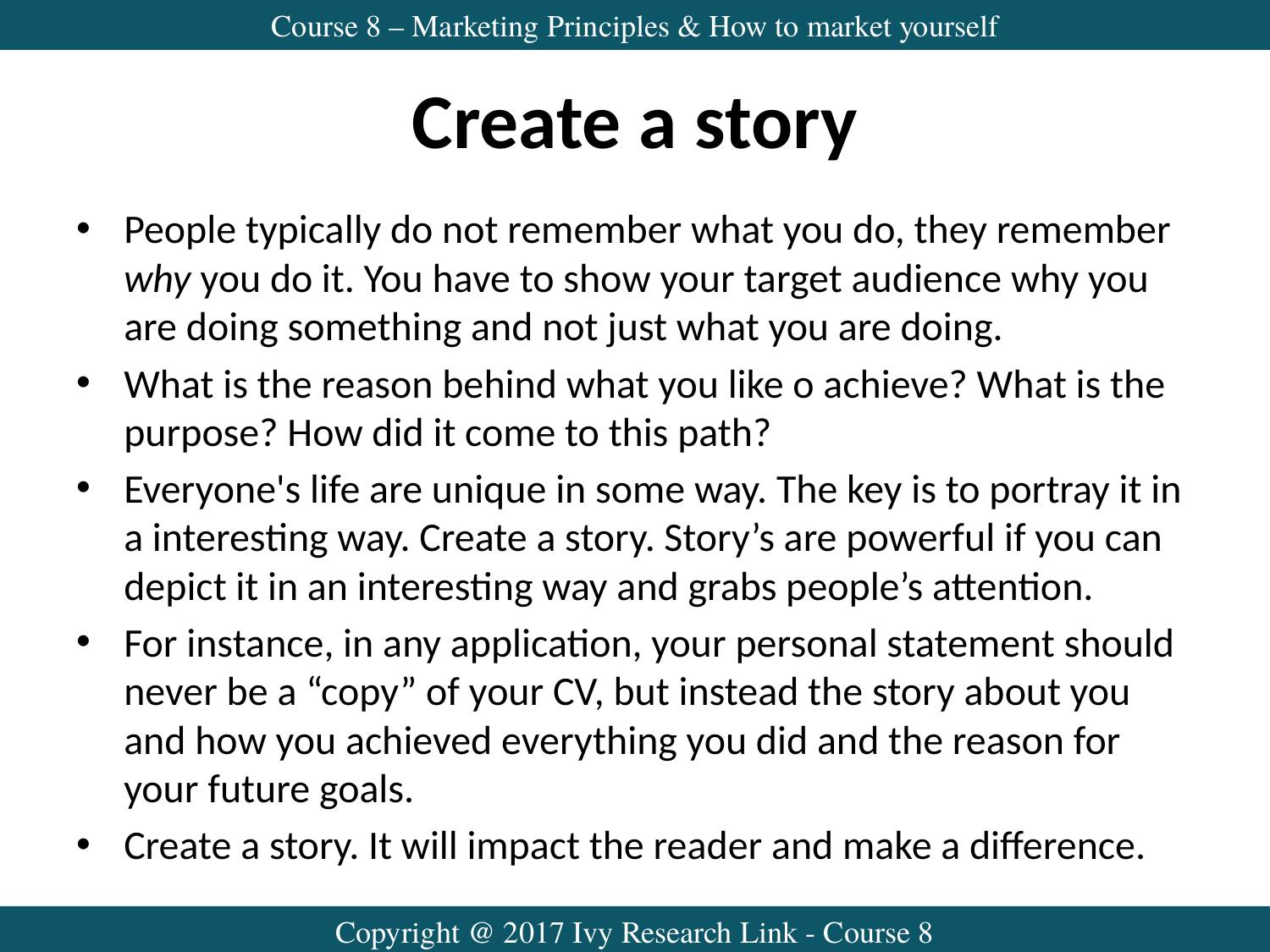

Course 8 – Marketing Principles & How to market yourself
# Create a story
People typically do not remember what you do, they remember why you do it. You have to show your target audience why you are doing something and not just what you are doing.
What is the reason behind what you like o achieve? What is the purpose? How did it come to this path?
Everyone's life are unique in some way. The key is to portray it in a interesting way. Create a story. Story’s are powerful if you can depict it in an interesting way and grabs people’s attention.
For instance, in any application, your personal statement should never be a “copy” of your CV, but instead the story about you and how you achieved everything you did and the reason for your future goals.
Create a story. It will impact the reader and make a difference.
Copyright @ 2017 Ivy Research Link - Course 8